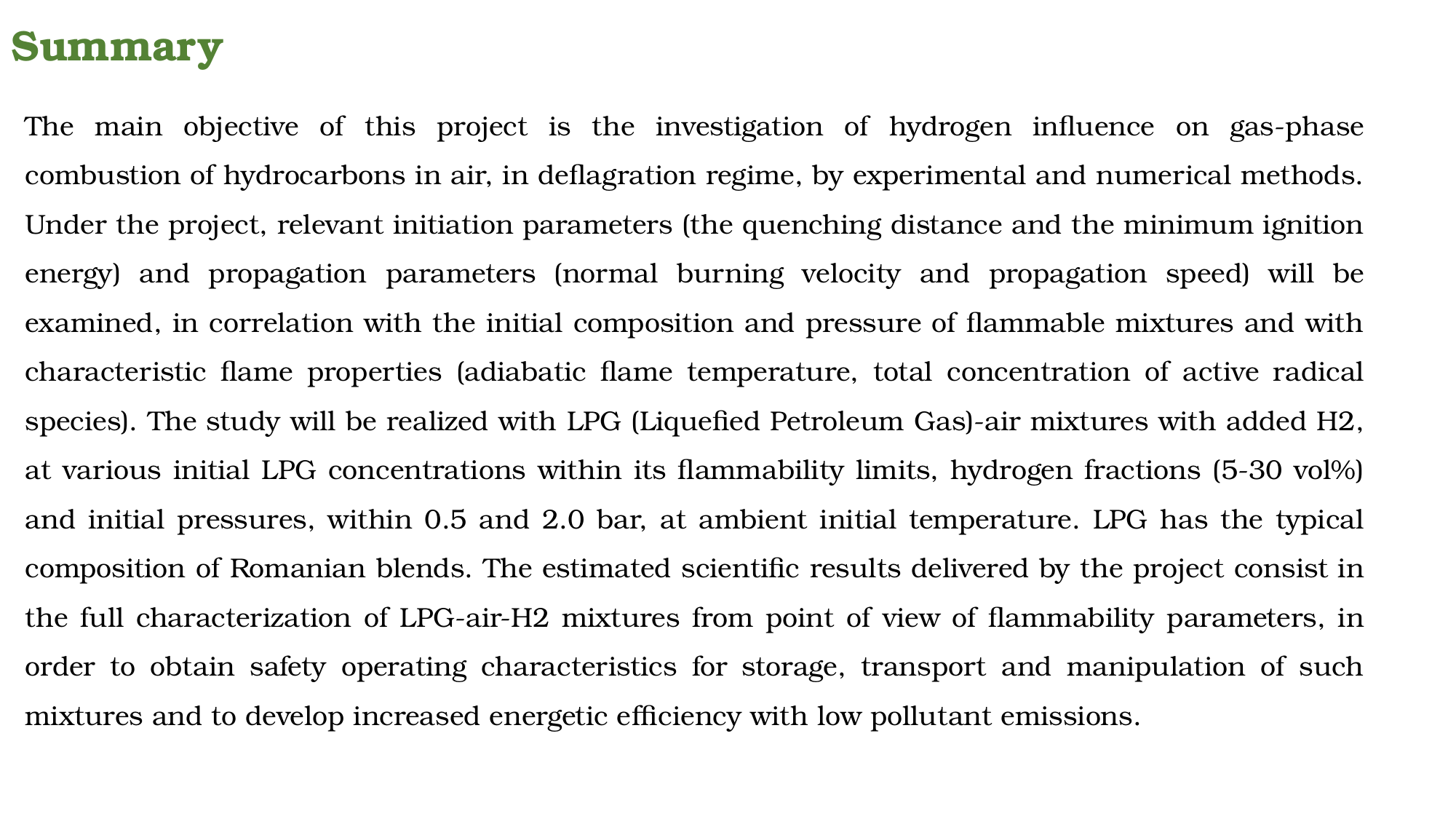

Summary
The main objective of this project is the investigation of hydrogen influence on gas-phase combustion of hydrocarbons in air, in deflagration regime, by experimental and numerical methods. Under the project, relevant initiation parameters (the quenching distance and the minimum ignition energy) and propagation parameters (normal burning velocity and propagation speed) will be examined, in correlation with the initial composition and pressure of flammable mixtures and with characteristic flame properties (adiabatic flame temperature, total concentration of active radical species). The study will be realized with LPG (Liquefied Petroleum Gas)-air mixtures with added H2, at various initial LPG concentrations within its flammability limits, hydrogen fractions (5-30 vol%) and initial pressures, within 0.5 and 2.0 bar, at ambient initial temperature. LPG has the typical composition of Romanian blends. The estimated scientific results delivered by the project consist in the full characterization of LPG-air-H2 mixtures from point of view of flammability parameters, in order to obtain safety operating characteristics for storage, transport and manipulation of such mixtures and to develop increased energetic efficiency with low pollutant emissions.